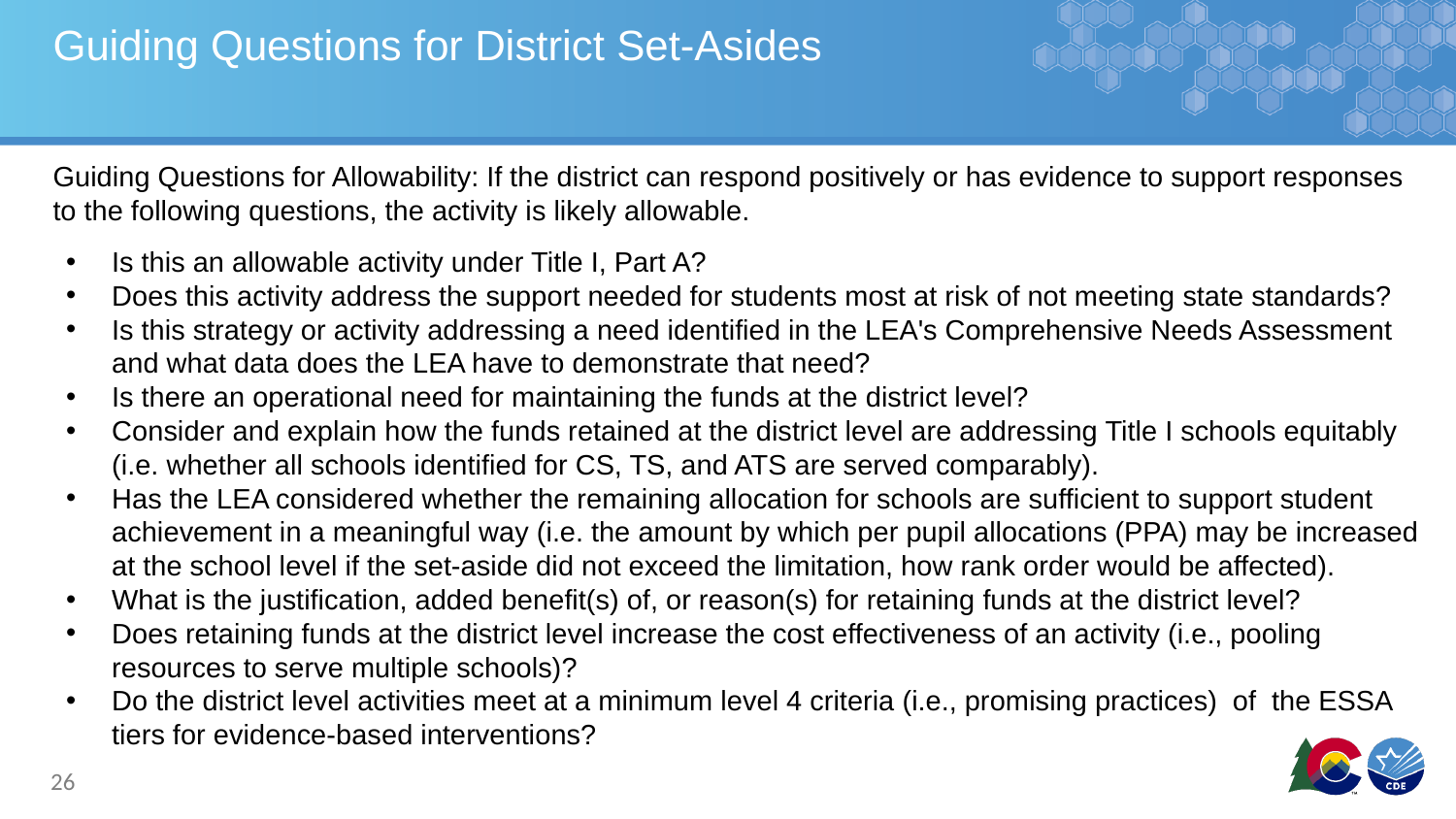

# Guiding Questions for District Set-Asides
Guiding Questions for Allowability: If the district can respond positively or has evidence to support responses to the following questions, the activity is likely allowable.

Is this an allowable activity under Title I, Part A?
Does this activity address the support needed for students most at risk of not meeting state standards?
Is this strategy or activity addressing a need identified in the LEA's Comprehensive Needs Assessment and what data does the LEA have to demonstrate that need?
Is there an operational need for maintaining the funds at the district level?
Consider and explain how the funds retained at the district level are addressing Title I schools equitably (i.e. whether all schools identified for CS, TS, and ATS are served comparably).
Has the LEA considered whether the remaining allocation for schools are sufficient to support student achievement in a meaningful way (i.e. the amount by which per pupil allocations (PPA) may be increased at the school level if the set-aside did not exceed the limitation, how rank order would be affected).
What is the justification, added benefit(s) of, or reason(s) for retaining funds at the district level?
Does retaining funds at the district level increase the cost effectiveness of an activity (i.e., pooling resources to serve multiple schools)?
Do the district level activities meet at a minimum level 4 criteria (i.e., promising practices)  of  the ESSA tiers for evidence-based interventions?
26